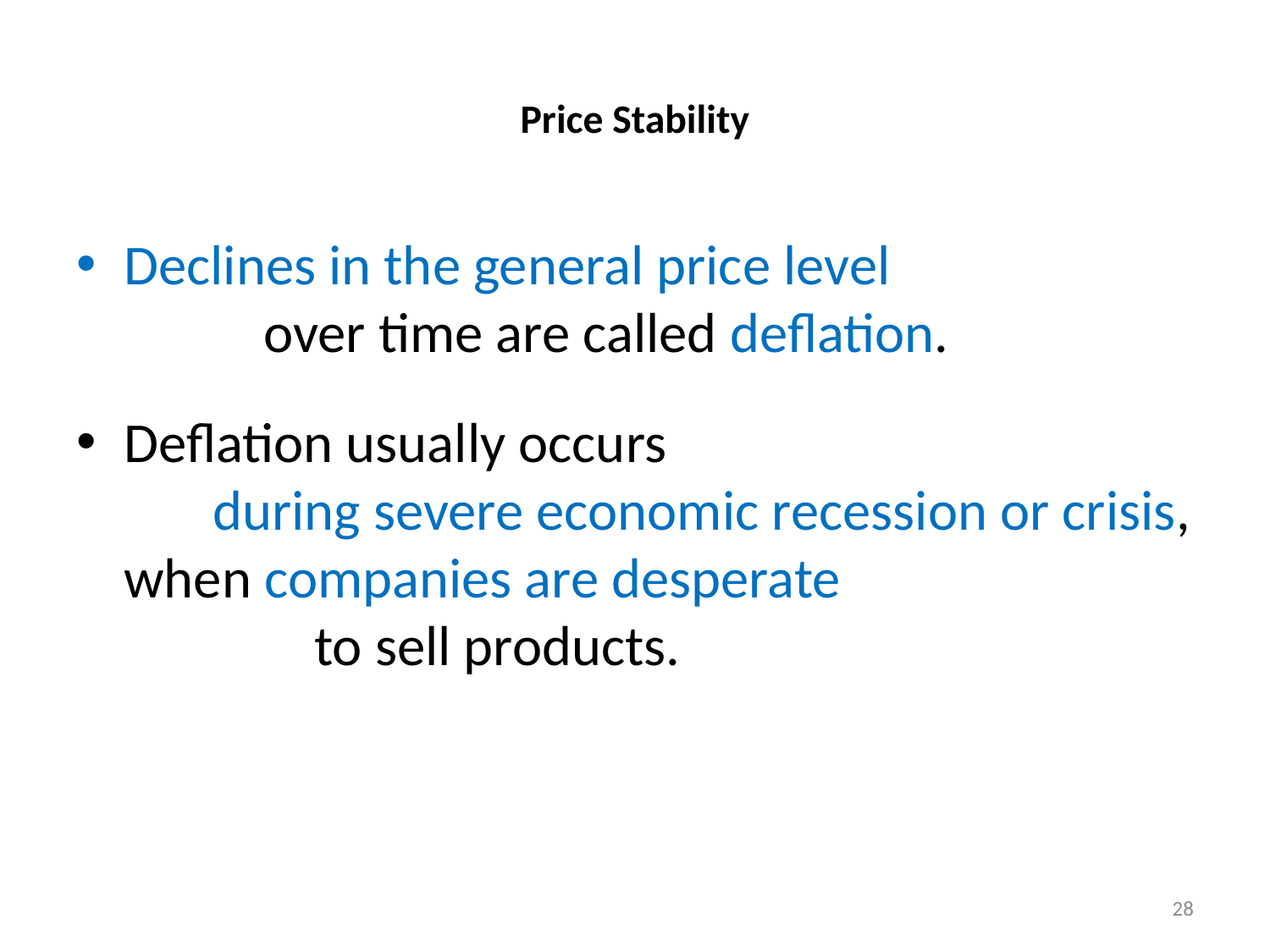

# Price Stability
Declines in the general price level                                   over time are called deflation.
Deflation usually occurs                                                 during severe economic recession or crisis, when companies are desperate                                           to sell products.

28